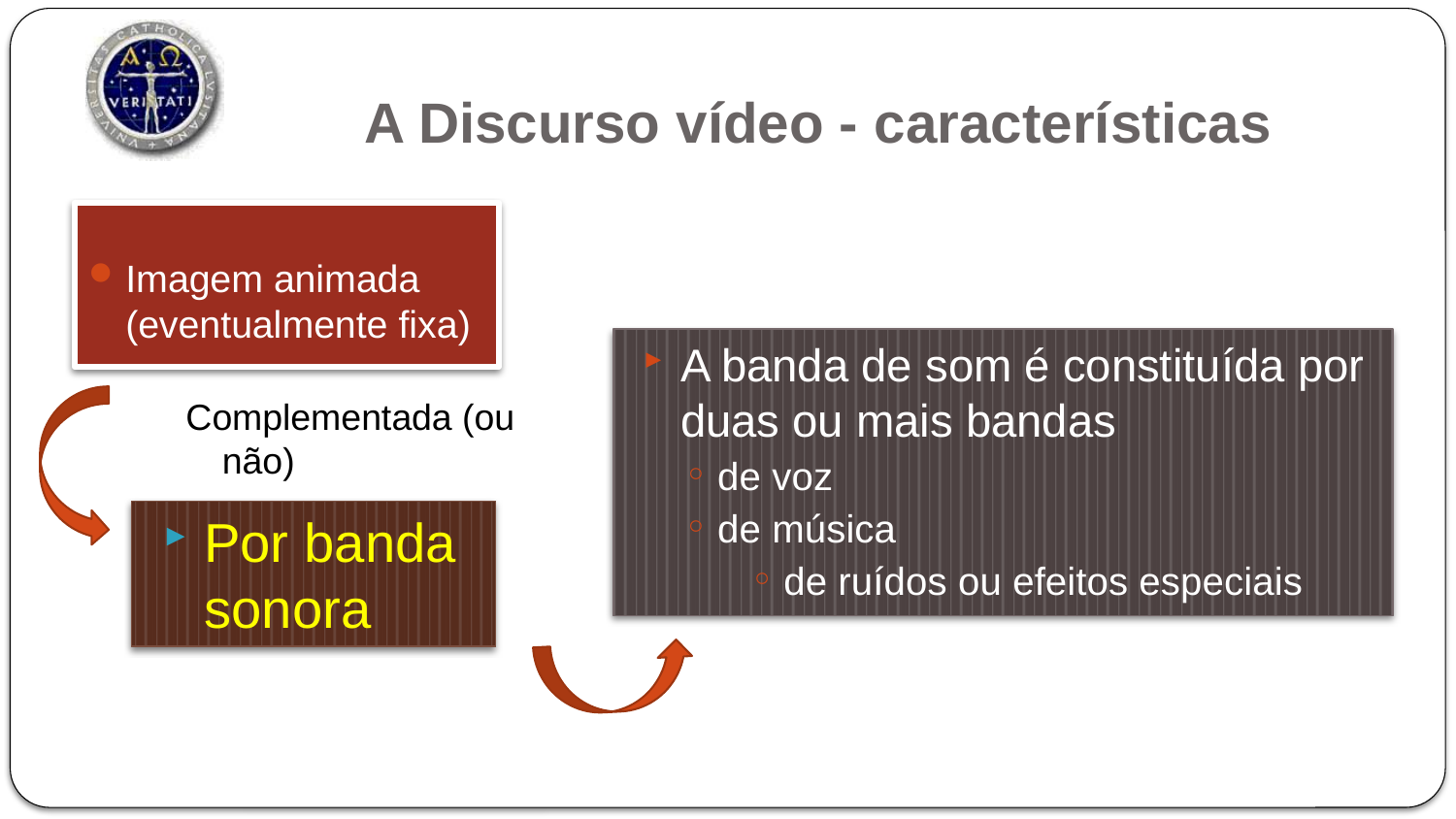

# A Discurso vídeo - características

Imagem animada (eventualmente fixa)
A banda de som é constituída por duas ou mais bandas
de voz
de música
de ruídos ou efeitos especiais

Complementada (ou não)
Por banda sonora